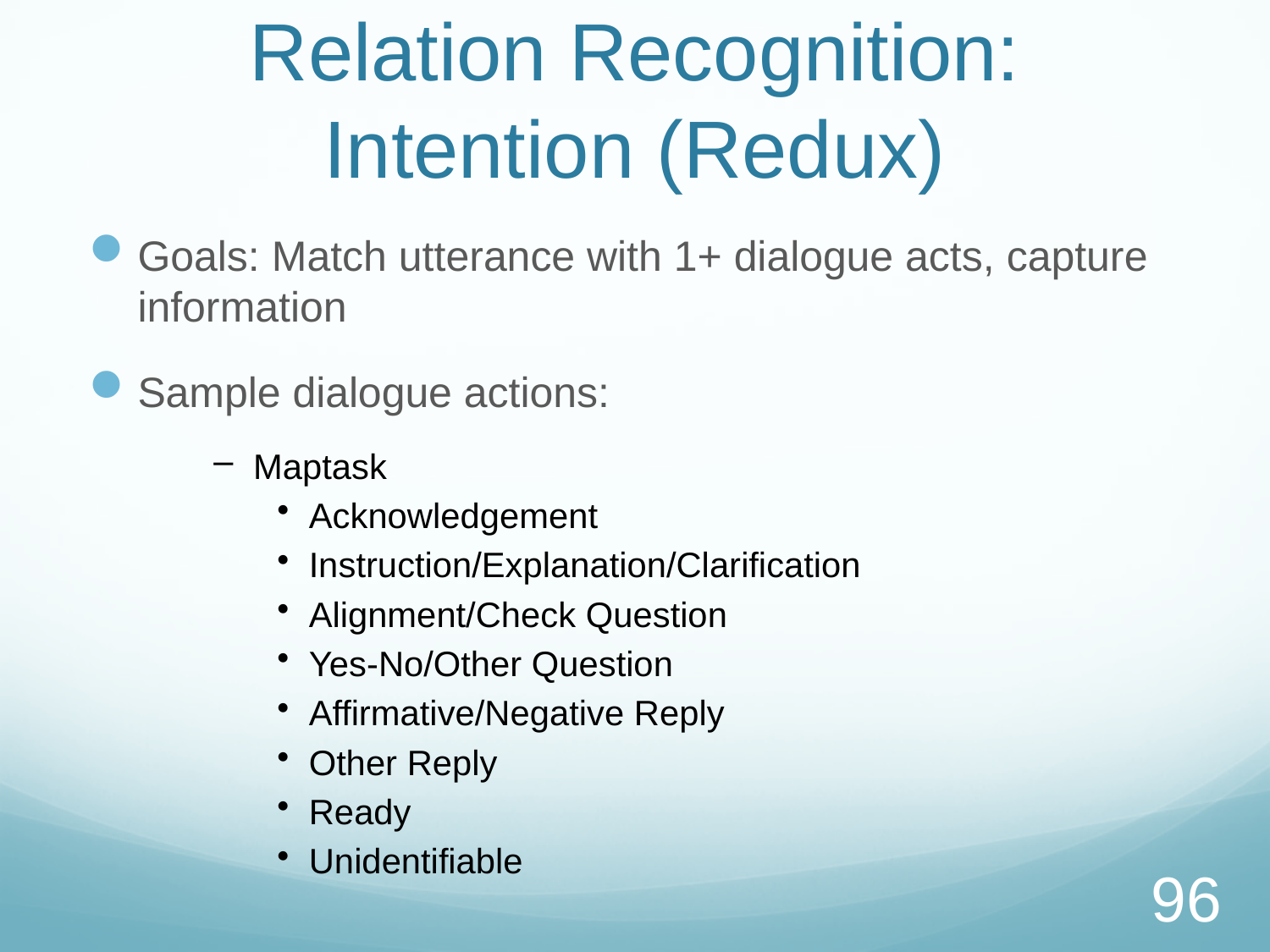

# Relation Recognition: Intention (Redux)
Goals: Match utterance with 1+ dialogue acts, capture information
Sample dialogue actions:
Maptask
Acknowledgement
Instruction/Explanation/Clarification
Alignment/Check Question
Yes-No/Other Question
Affirmative/Negative Reply
Other Reply
Ready
Unidentifiable
96